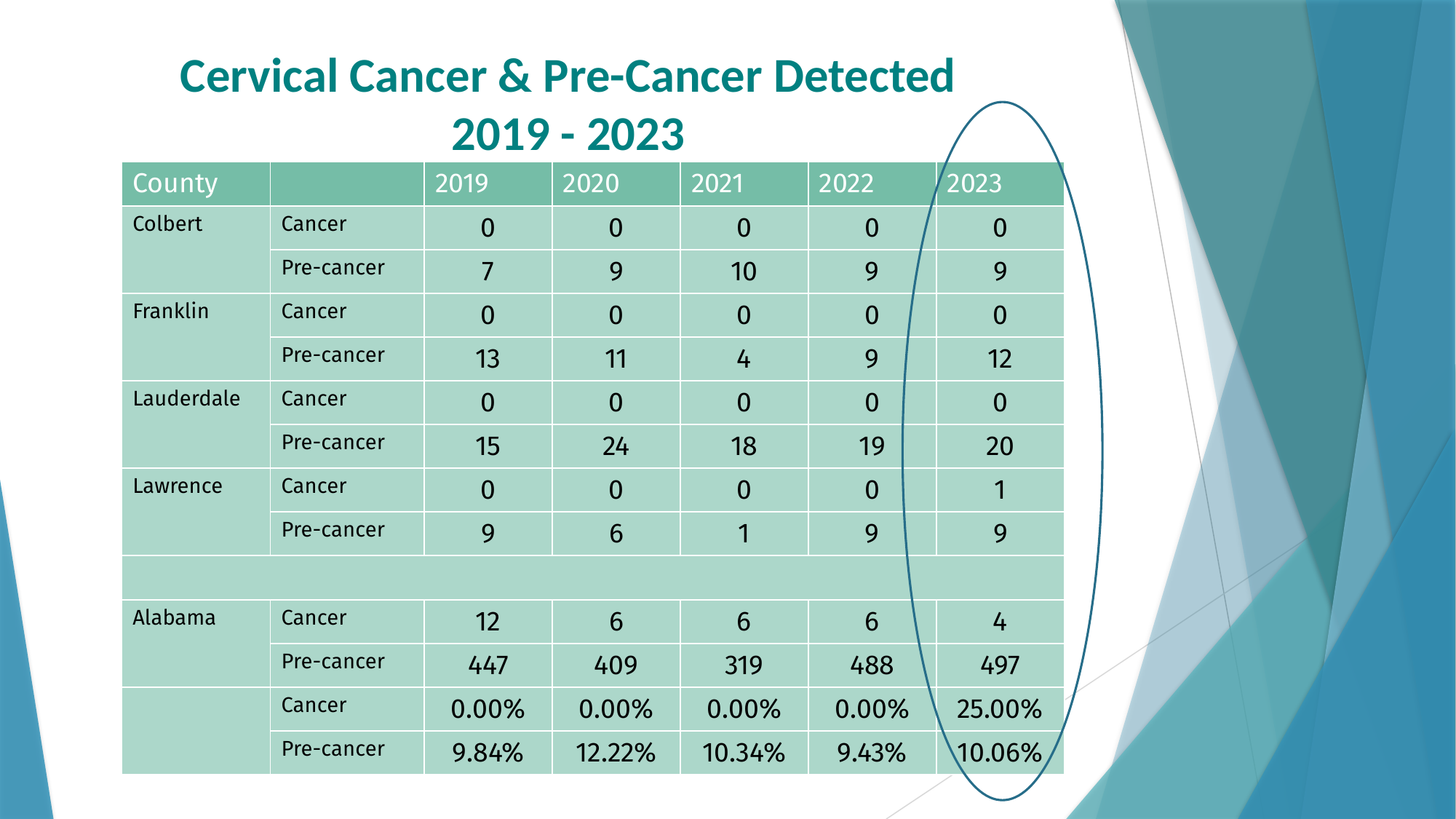

# Cervical Cancer & Pre-Cancer Detected 2019 - 2023

| County |  | 2019 | 2020 | 2021 | 2022 | 2023 |
| --- | --- | --- | --- | --- | --- | --- |
| Colbert | Cancer | 0 | 0 | 0 | 0 | 0 |
|  | Pre-cancer | 7 | 9 | 10 | 9 | 9 |
| Franklin | Cancer | 0 | 0 | 0 | 0 | 0 |
|  | Pre-cancer | 13 | 11 | 4 | 9 | 12 |
| Lauderdale | Cancer | 0 | 0 | 0 | 0 | 0 |
|  | Pre-cancer | 15 | 24 | 18 | 19 | 20 |
| Lawrence | Cancer | 0 | 0 | 0 | 0 | 1 |
|  | Pre-cancer | 9 | 6 | 1 | 9 | 9 |
|  |  |  |  |  |  |  |
| Alabama | Cancer | 12 | 6 | 6 | 6 | 4 |
|  | Pre-cancer | 447 | 409 | 319 | 488 | 497 |
|  | Cancer | 0.00% | 0.00% | 0.00% | 0.00% | 25.00% |
|  | Pre-cancer | 9.84% | 12.22% | 10.34% | 9.43% | 10.06% |